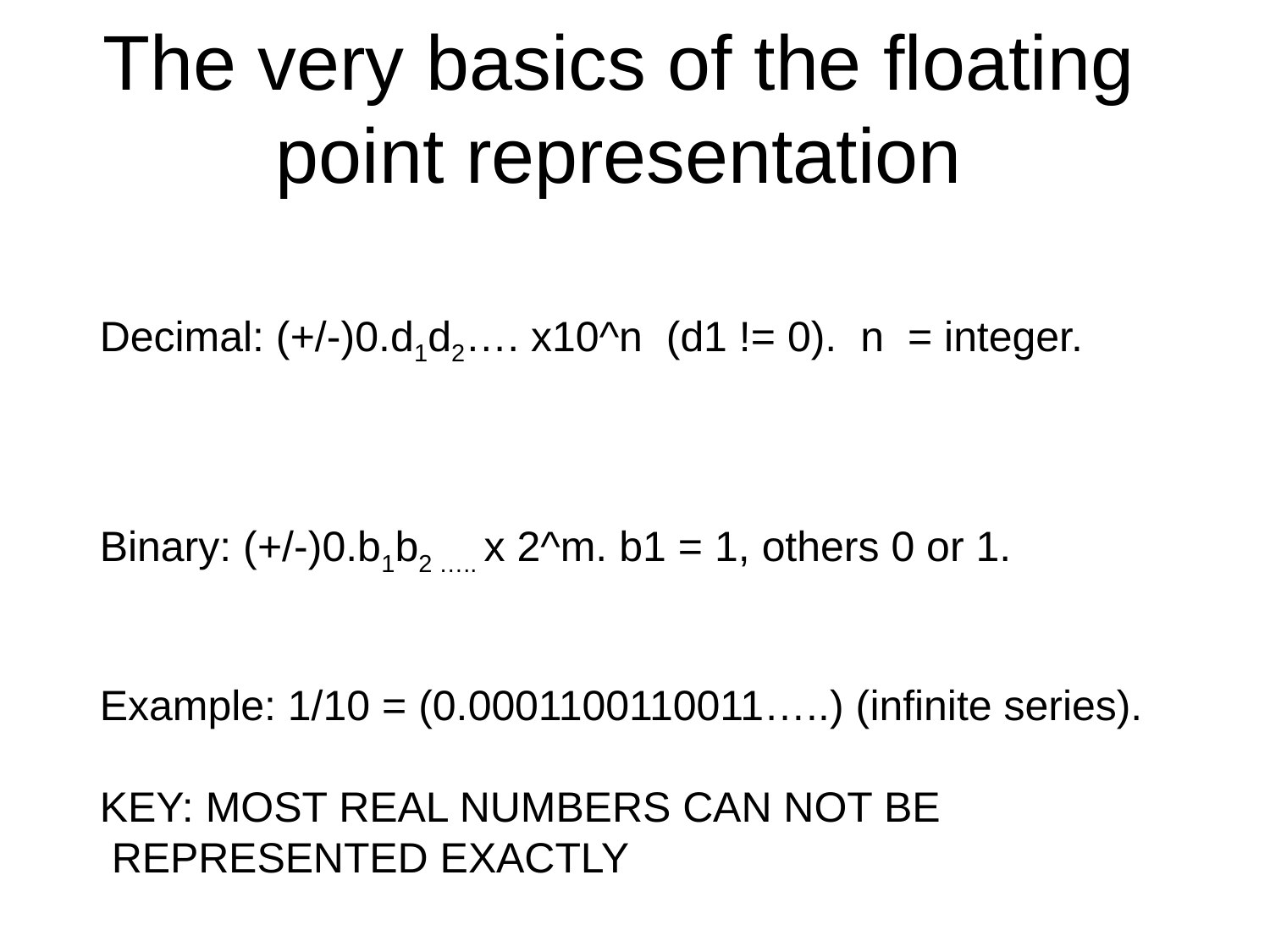

# The very basics of the floating point representation
Decimal: (+/-)0.d1d2…. x10^n  (d1 != 0).  n  = integer.

Binary: (+/-)0.b1b2 ….. x 2^m. b1 = 1, others 0 or 1.

Example: 1/10 = (0.0001100110011…..) (infinite series).

KEY: MOST REAL NUMBERS CAN NOT BE
 REPRESENTED EXACTLY